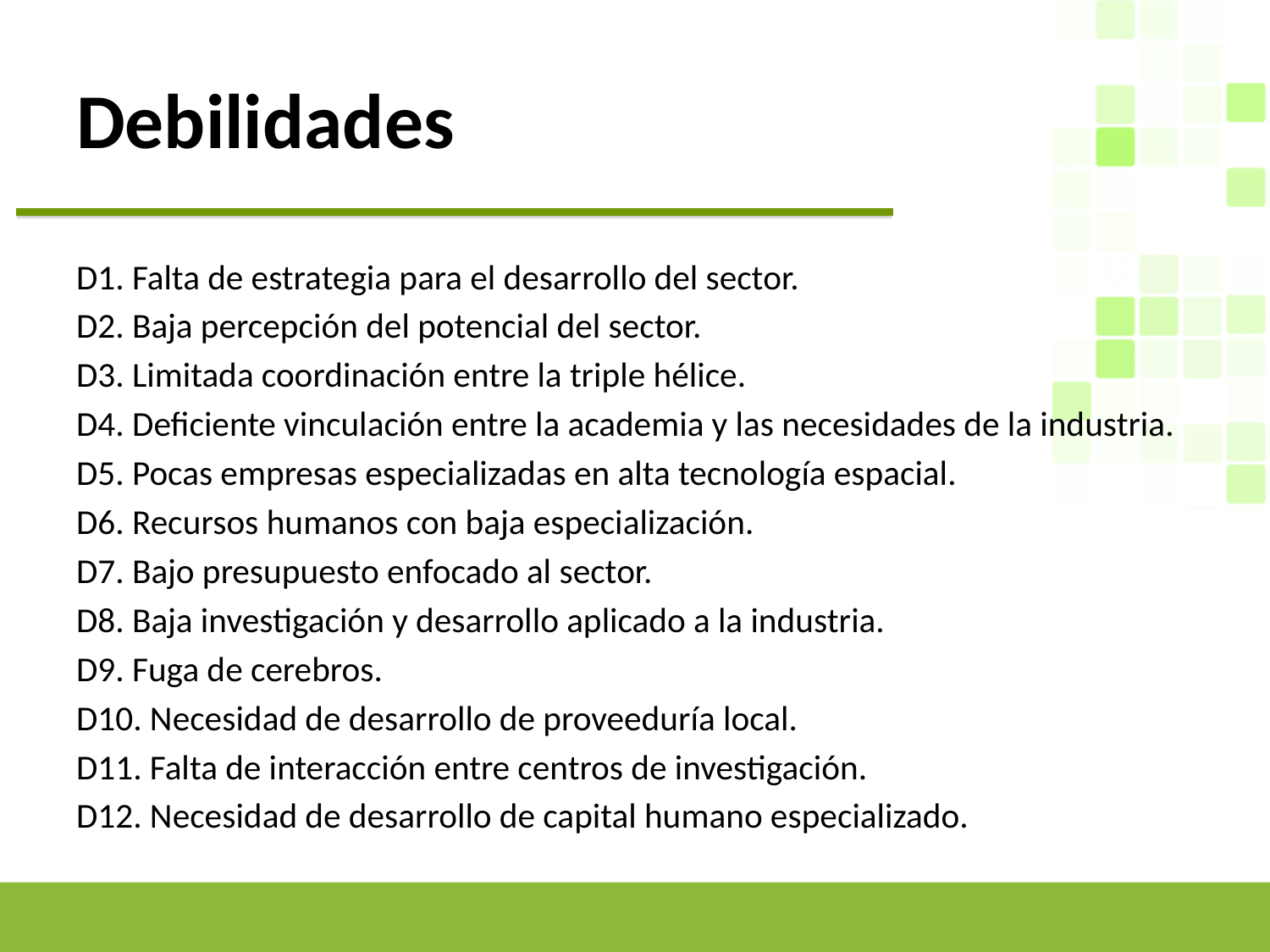

# Debilidades
D1. Falta de estrategia para el desarrollo del sector.
D2. Baja percepción del potencial del sector.
D3. Limitada coordinación entre la triple hélice.
D4. Deficiente vinculación entre la academia y las necesidades de la industria.
D5. Pocas empresas especializadas en alta tecnología espacial.
D6. Recursos humanos con baja especialización.
D7. Bajo presupuesto enfocado al sector.
D8. Baja investigación y desarrollo aplicado a la industria.
D9. Fuga de cerebros.
D10. Necesidad de desarrollo de proveeduría local.
D11. Falta de interacción entre centros de investigación.
D12. Necesidad de desarrollo de capital humano especializado.